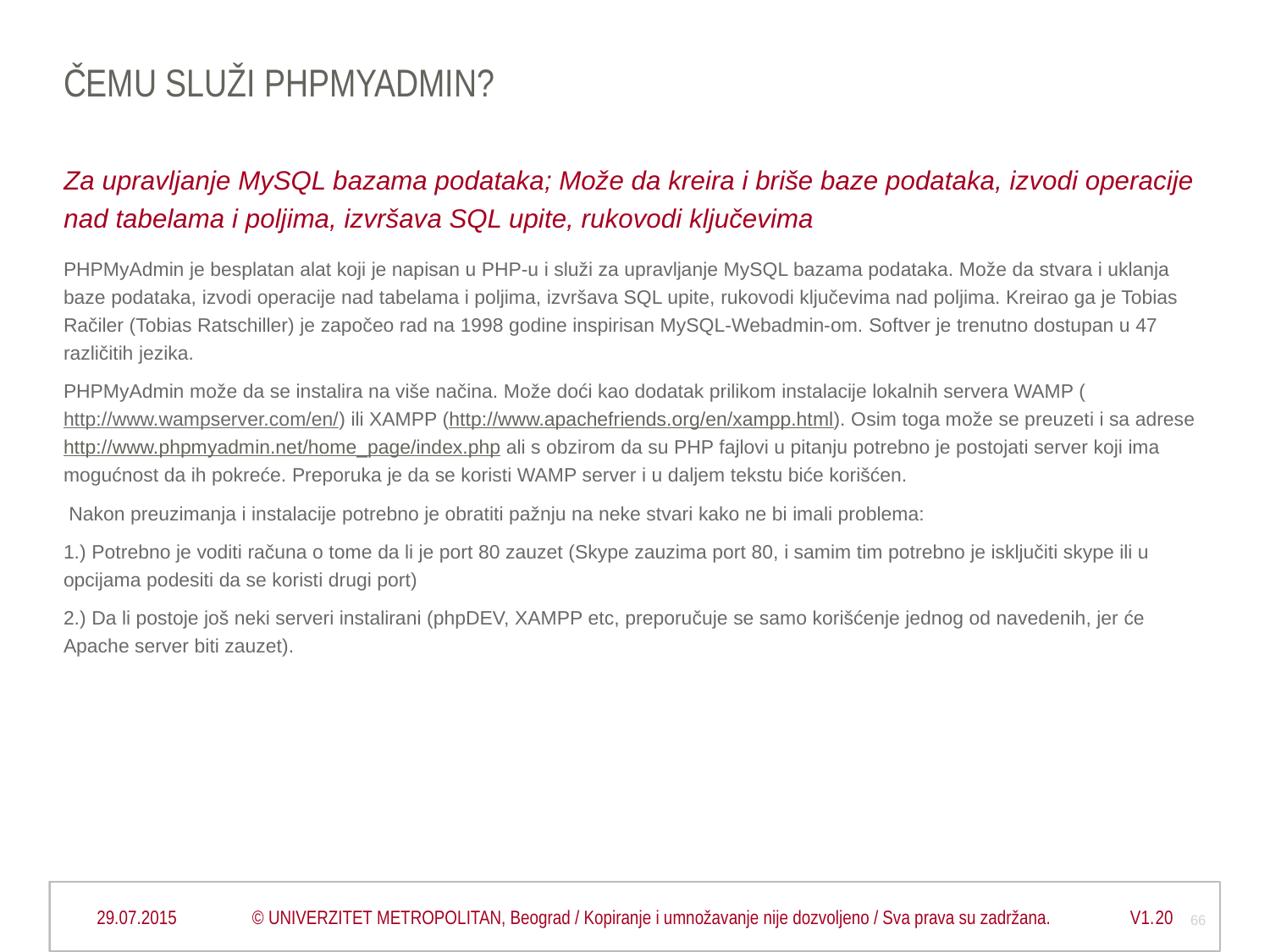

# Čemu služi PHPMyAdmin?
Za upravljanje MySQL bazama podataka; Može da kreira i briše baze podataka, izvodi operacije nad tabelama i poljima, izvršava SQL upite, rukovodi ključevima
PHPMyAdmin je besplatan alat koji je napisan u PHP-u i služi za upravljanje MySQL bazama podataka. Može da stvara i uklanja baze podataka, izvodi operacije nad tabelama i poljima, izvršava SQL upite, rukovodi ključevima nad poljima. Kreirao ga je Tobias Račiler (Tobias Ratschiller) je započeo rad na 1998 godine inspirisan MySQL-Webadmin-om. Softver je trenutno dostupan u 47 različitih jezika.
PHPMyAdmin može da se instalira na više načina. Može doći kao dodatak prilikom instalacije lokalnih servera WAMP (http://www.wampserver.com/en/) ili XAMPP (http://www.apachefriends.org/en/xampp.html). Osim toga može se preuzeti i sa adrese http://www.phpmyadmin.net/home_page/index.php ali s obzirom da su PHP fajlovi u pitanju potrebno je postojati server koji ima mogućnost da ih pokreće. Preporuka je da se koristi WAMP server i u daljem tekstu biće korišćen.
 Nakon preuzimanja i instalacije potrebno je obratiti pažnju na neke stvari kako ne bi imali problema:
1.) Potrebno je voditi računa o tome da li je port 80 zauzet (Skype zauzima port 80, i samim tim potrebno je isključiti skype ili u opcijama podesiti da se koristi drugi port)
2.) Da li postoje još neki serveri instalirani (phpDEV, XAMPP etc, preporučuje se samo korišćenje jednog od navedenih, jer će Apache server biti zauzet).